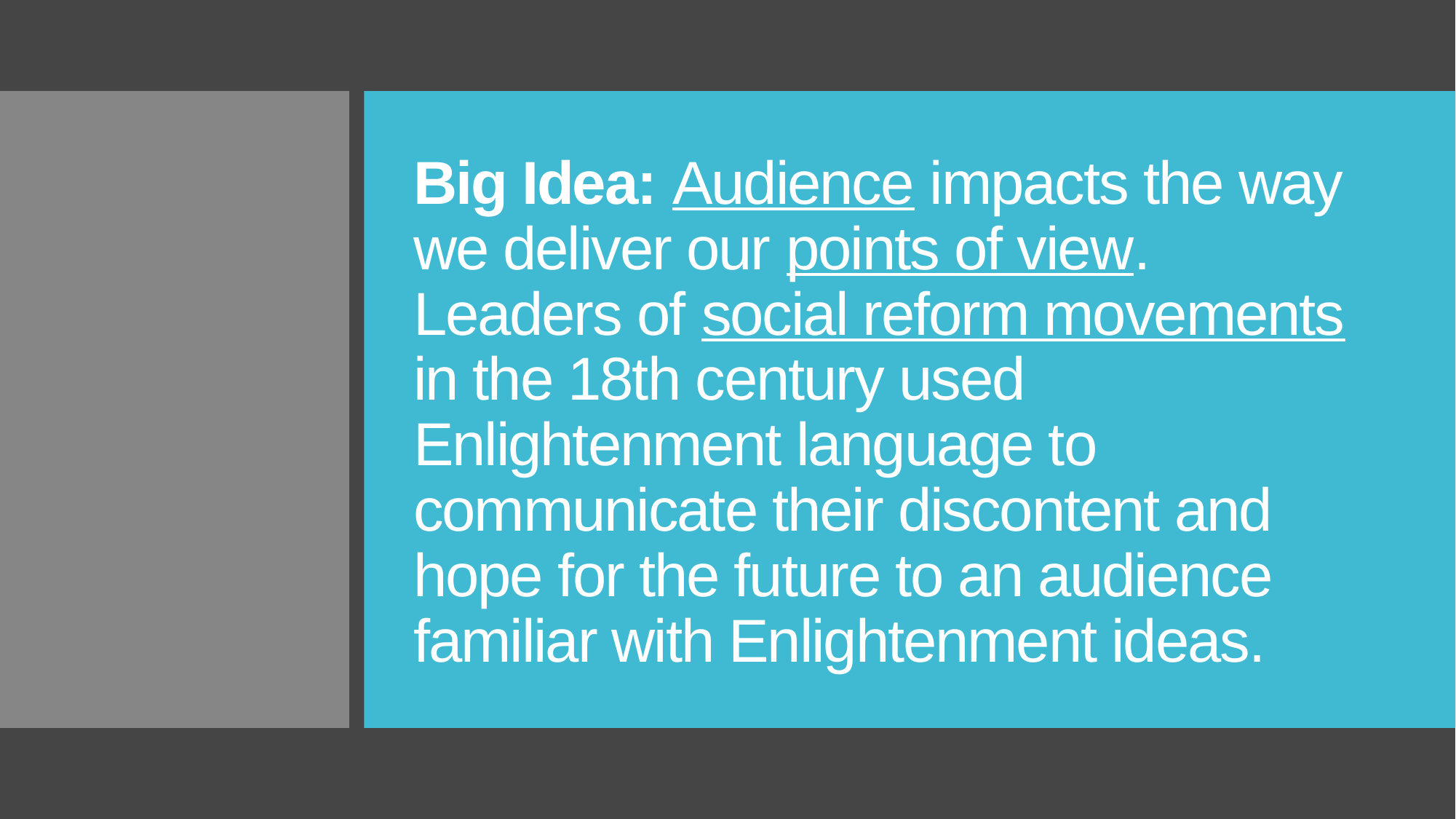

# Big Idea: Audience impacts the way we deliver our points of view. Leaders of social reform movements in the 18th century used Enlightenment language to communicate their discontent and hope for the future to an audience familiar with Enlightenment ideas.